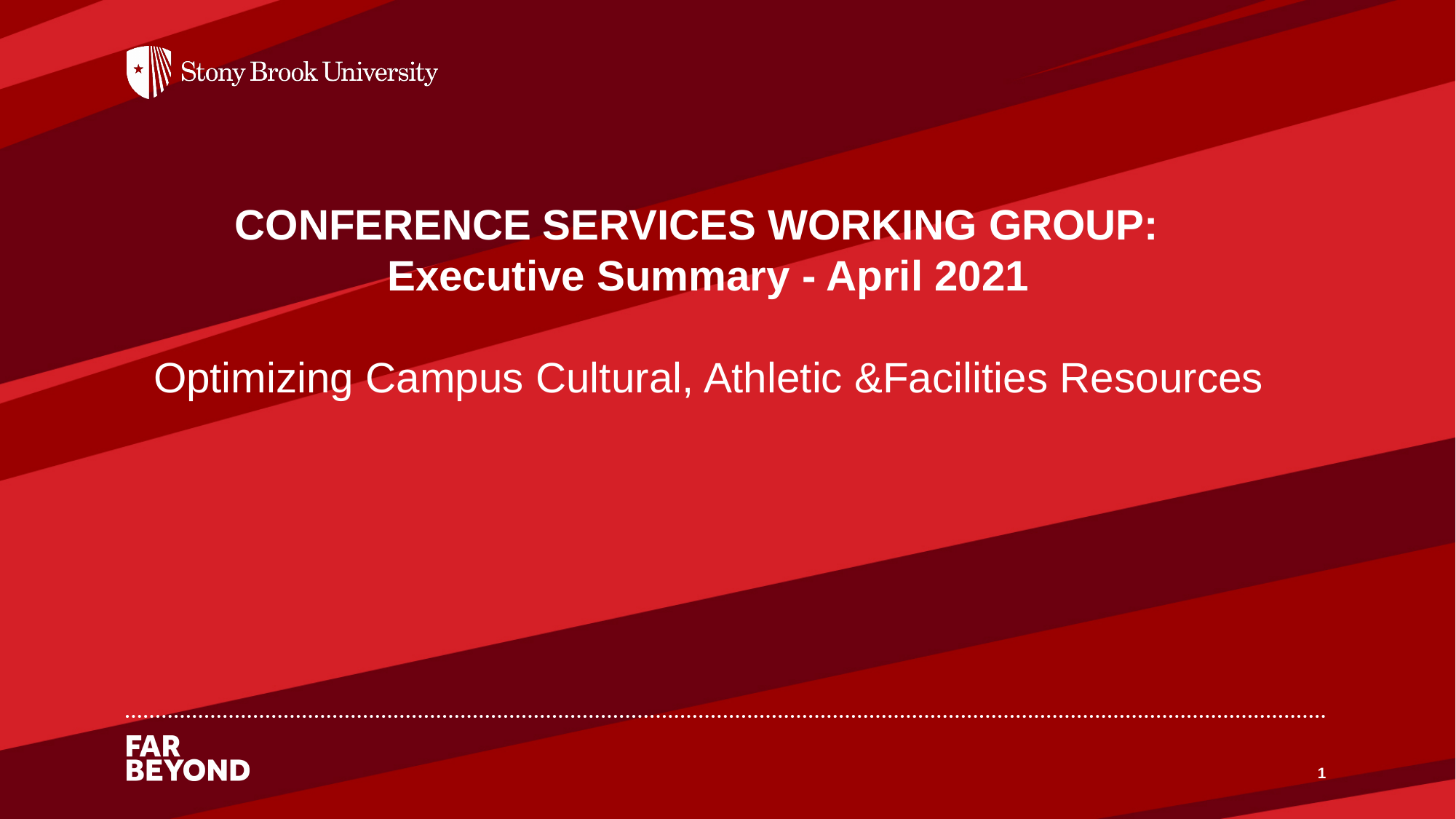

# CONFERENCE SERVICES WORKING GROUP: ​ Executive Summary - April 2021 Optimizing Campus Cultural, Athletic &Facilities Resources ​
1